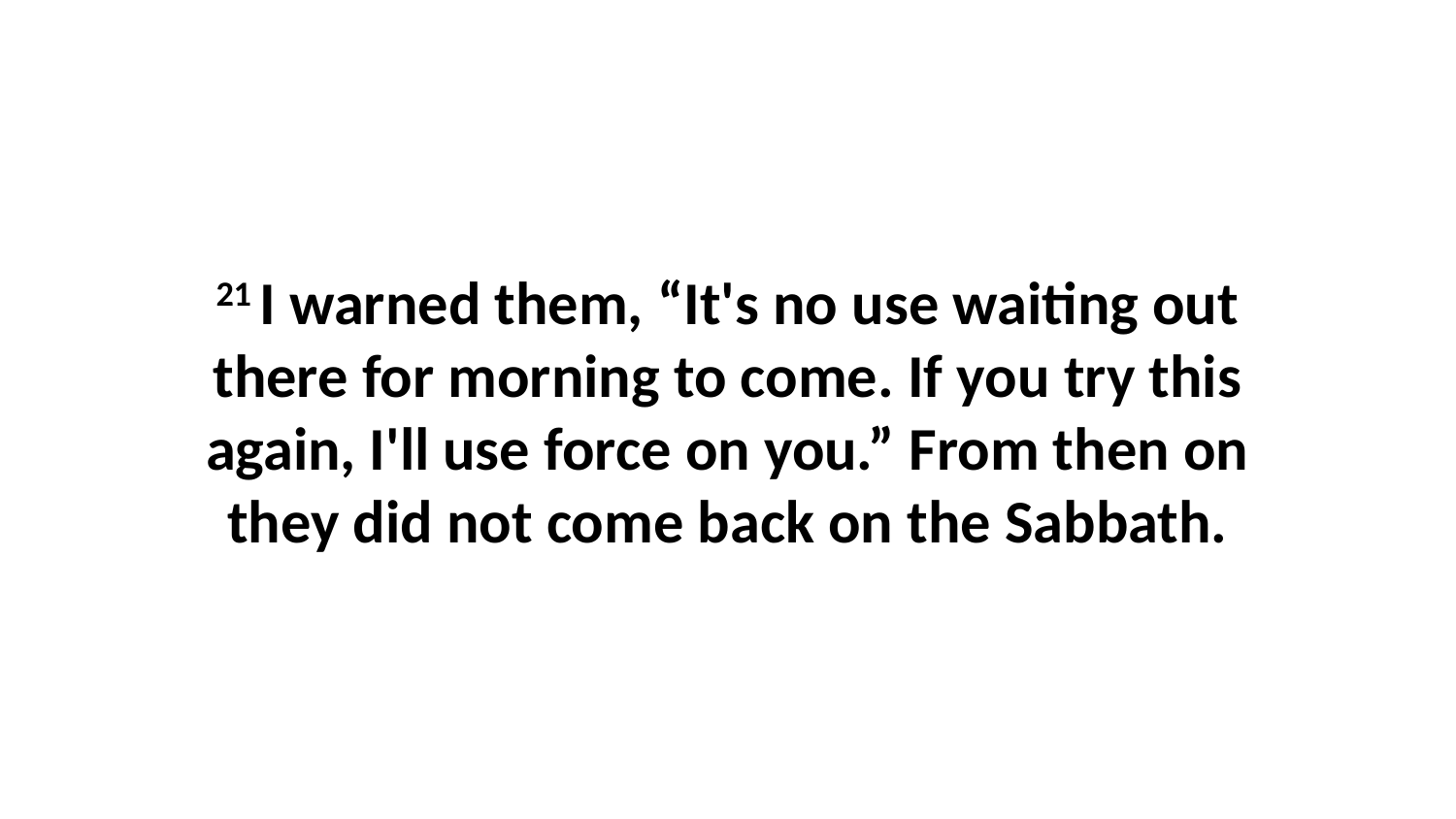

21 I warned them, “It's no use waiting out there for morning to come. If you try this again, I'll use force on you.” From then on they did not come back on the Sabbath.